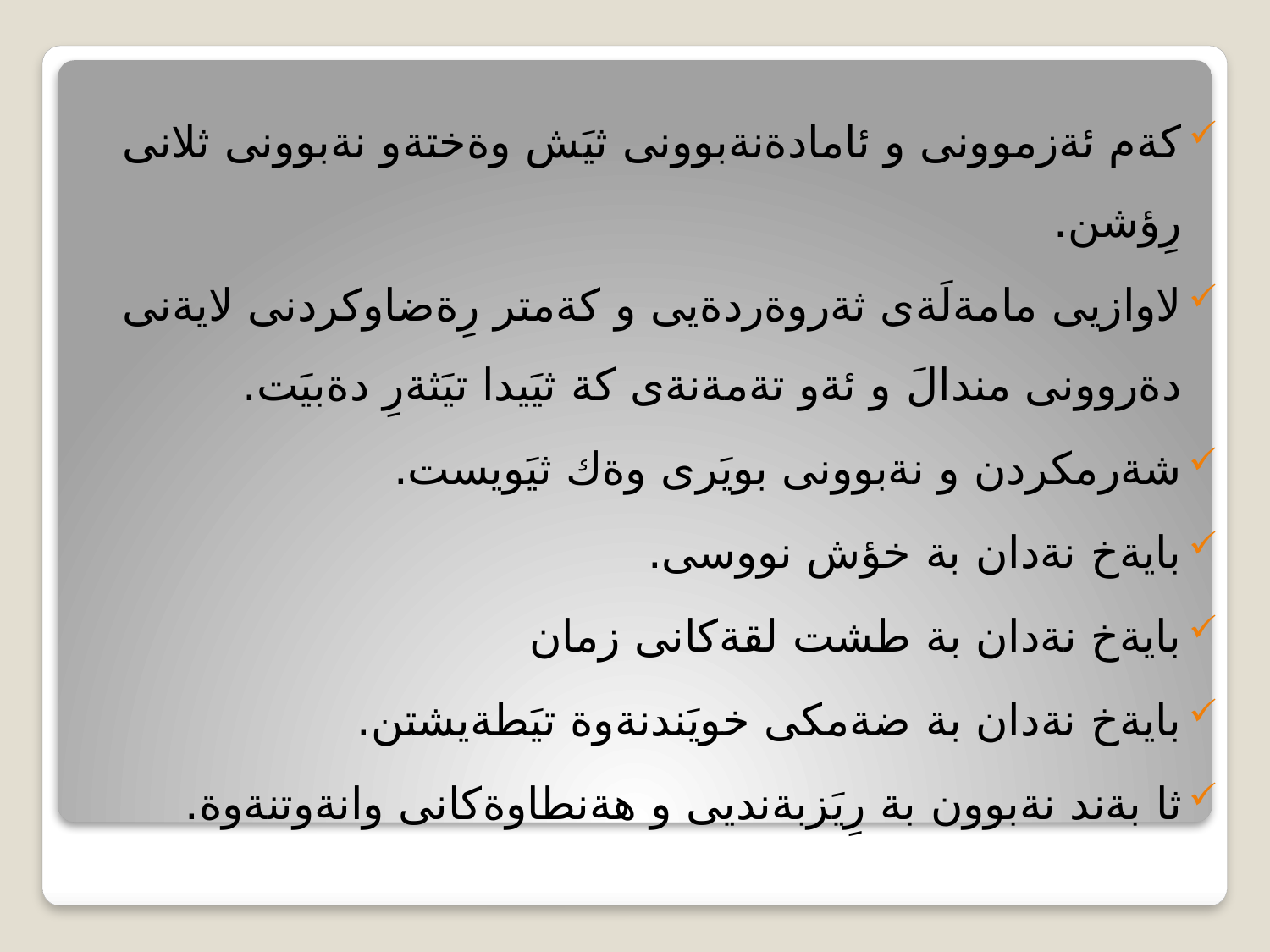

كةم ئةزموونى و ئامادةنةبوونى ثيَش وةختةو نةبوونى ثلانى رِؤشن.
لاوازيى مامةلَةى ثةروةردةيى و كةمتر رِةضاوكردنى لايةنى دةروونى مندالَ و ئةو تةمةنةى كة ثيَيدا تيَثةرِ دةبيَت.
شةرمكردن و نةبوونى بويَرى وةك ثيَويست.
بايةخ نةدان بة خؤش نووسى.
بايةخ نةدان بة طشت لقةكانى زمان
بايةخ نةدان بة ضةمكى خويَندنةوة تيَطةيشتن.
ثا بةند نةبوون بة رِيَزبةنديى و هةنطاوةكانى وانةوتنةوة.